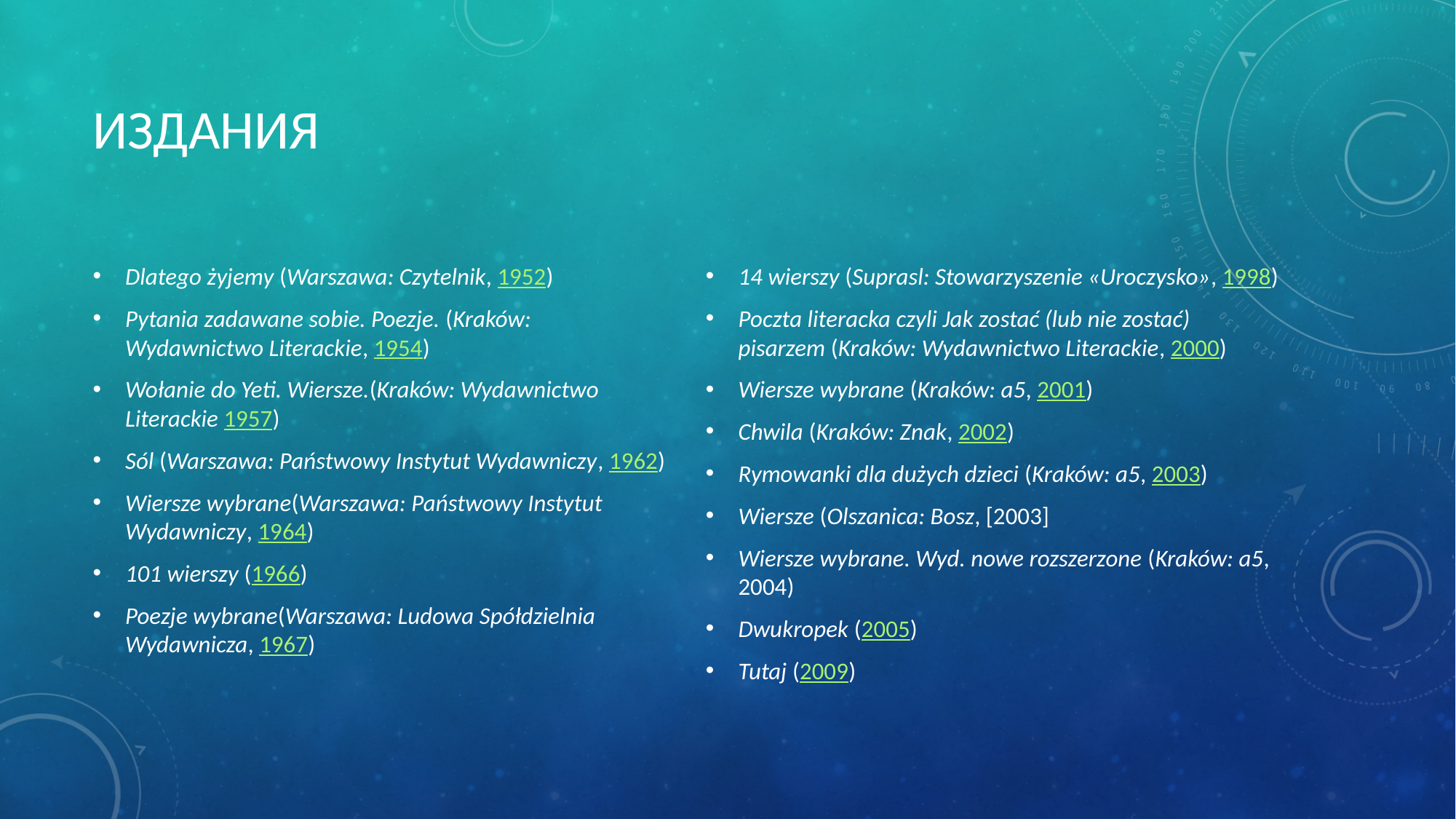

# Издания
Dlatego żyjemy (Warszawa: Czytelnik, 1952)
Pytania zadawane sobie. Poezje. (Kraków: Wydawnictwo Literackie, 1954)
Wołanie do Yeti. Wiersze.(Kraków: Wydawnictwo Literackie 1957)
Sól (Warszawa: Państwowy Instytut Wydawniczy, 1962)
Wiersze wybrane(Warszawa: Państwowy Instytut Wydawniczy, 1964)
101 wierszy (1966)
Poezje wybrane(Warszawa: Ludowa Spółdzielnia Wydawnicza, 1967)

14 wierszy (Suprasl: Stowarzyszenie «Uroczysko», 1998)
Poczta literacka czyli Jak zostać (lub nie zostać) pisarzem (Kraków: Wydawnictwo Literackie, 2000)
Wiersze wybrane (Kraków: a5, 2001)
Chwila (Kraków: Znak, 2002)
Rymowanki dla dużych dzieci (Kraków: a5, 2003)
Wiersze (Olszanica: Bosz, [2003]
Wiersze wybrane. Wyd. nowe rozszerzone (Kraków: a5, 2004)
Dwukropek (2005)
Tutaj (2009)